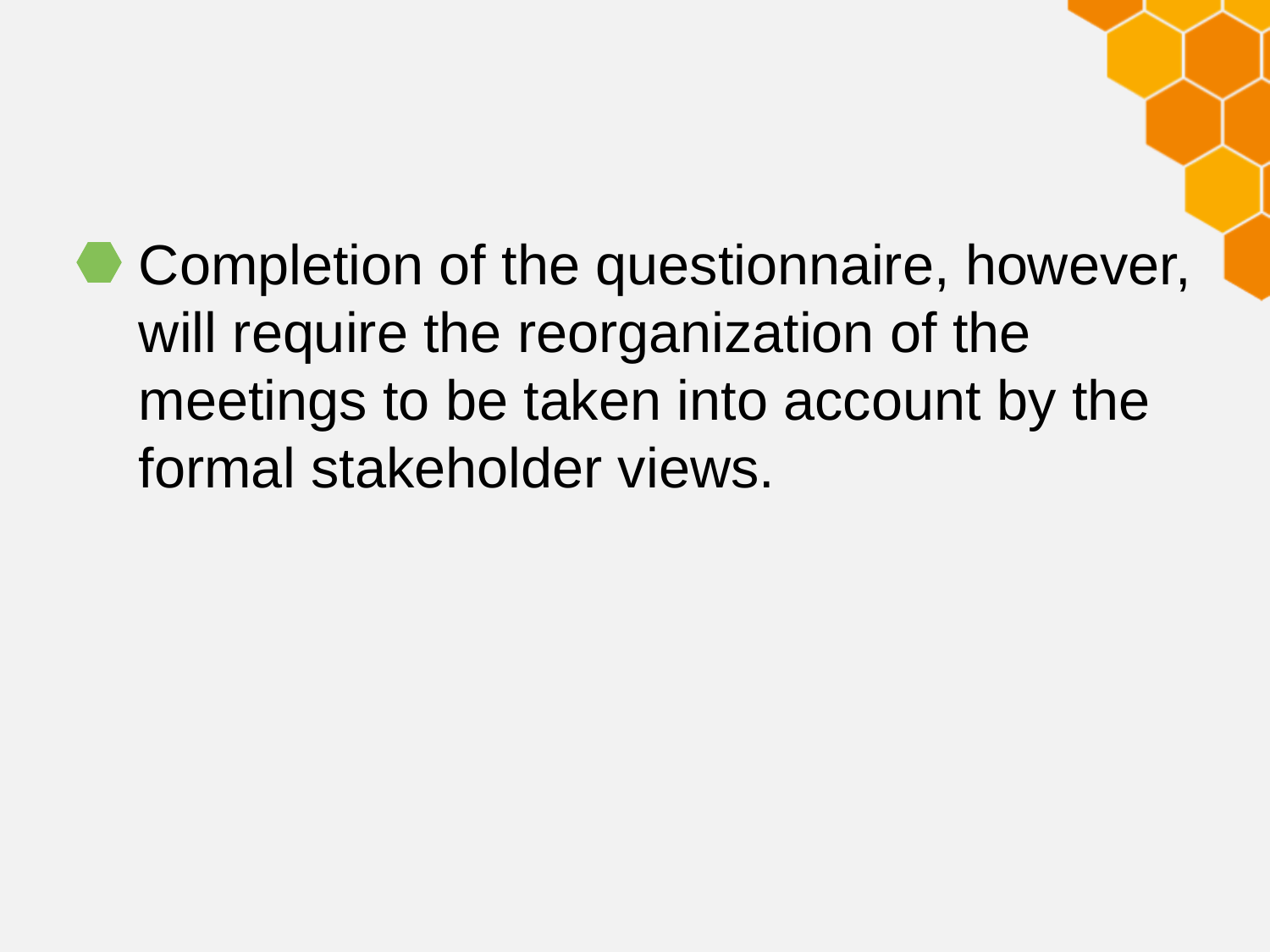

#
Completion of the questionnaire, however, will require the reorganization of the meetings to be taken into account by the formal stakeholder views.